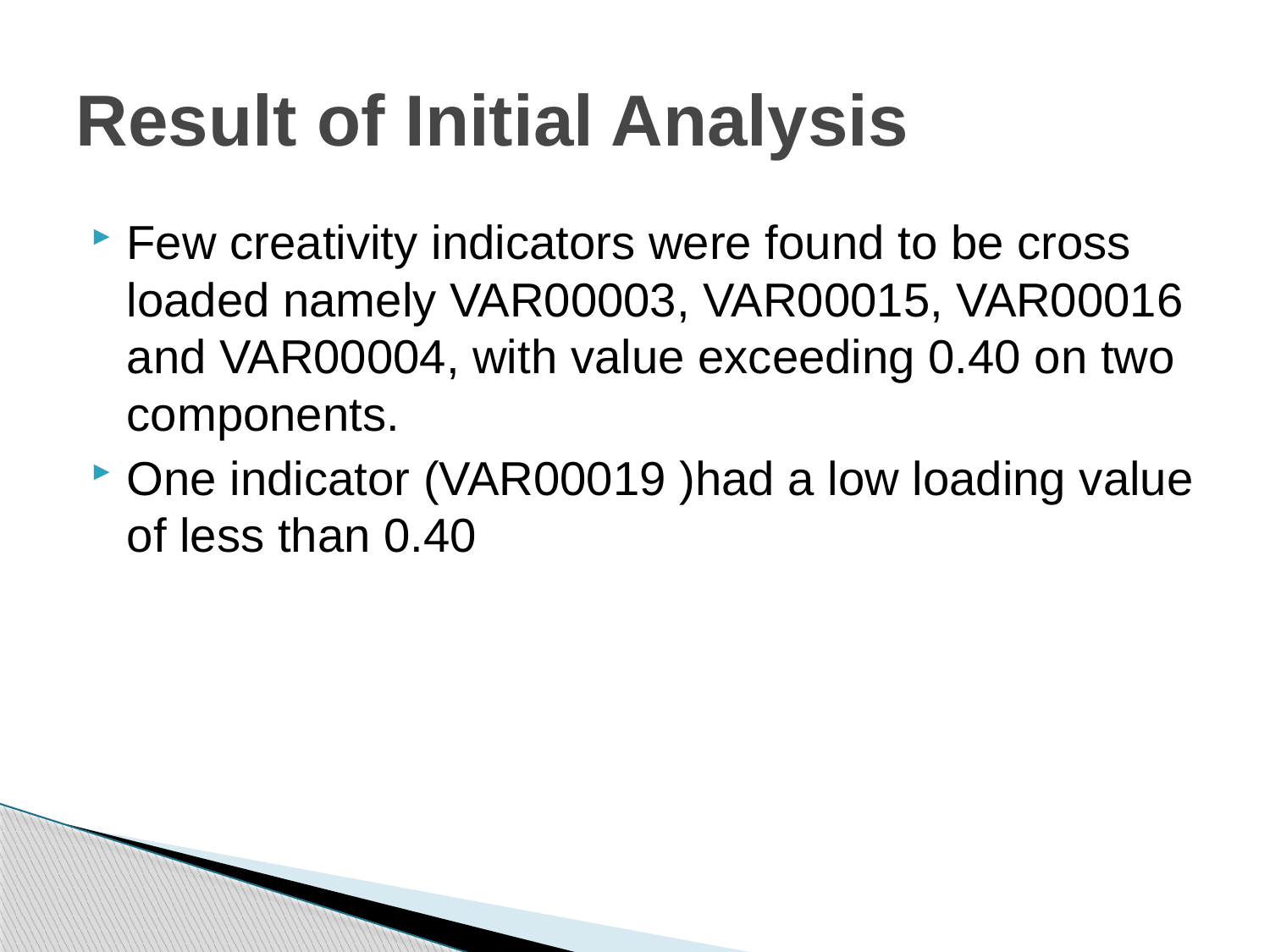

# Result of Initial Analysis
Few creativity indicators were found to be cross loaded namely VAR00003, VAR00015, VAR00016 and VAR00004, with value exceeding 0.40 on two components.
One indicator (VAR00019 )had a low loading value of less than 0.40